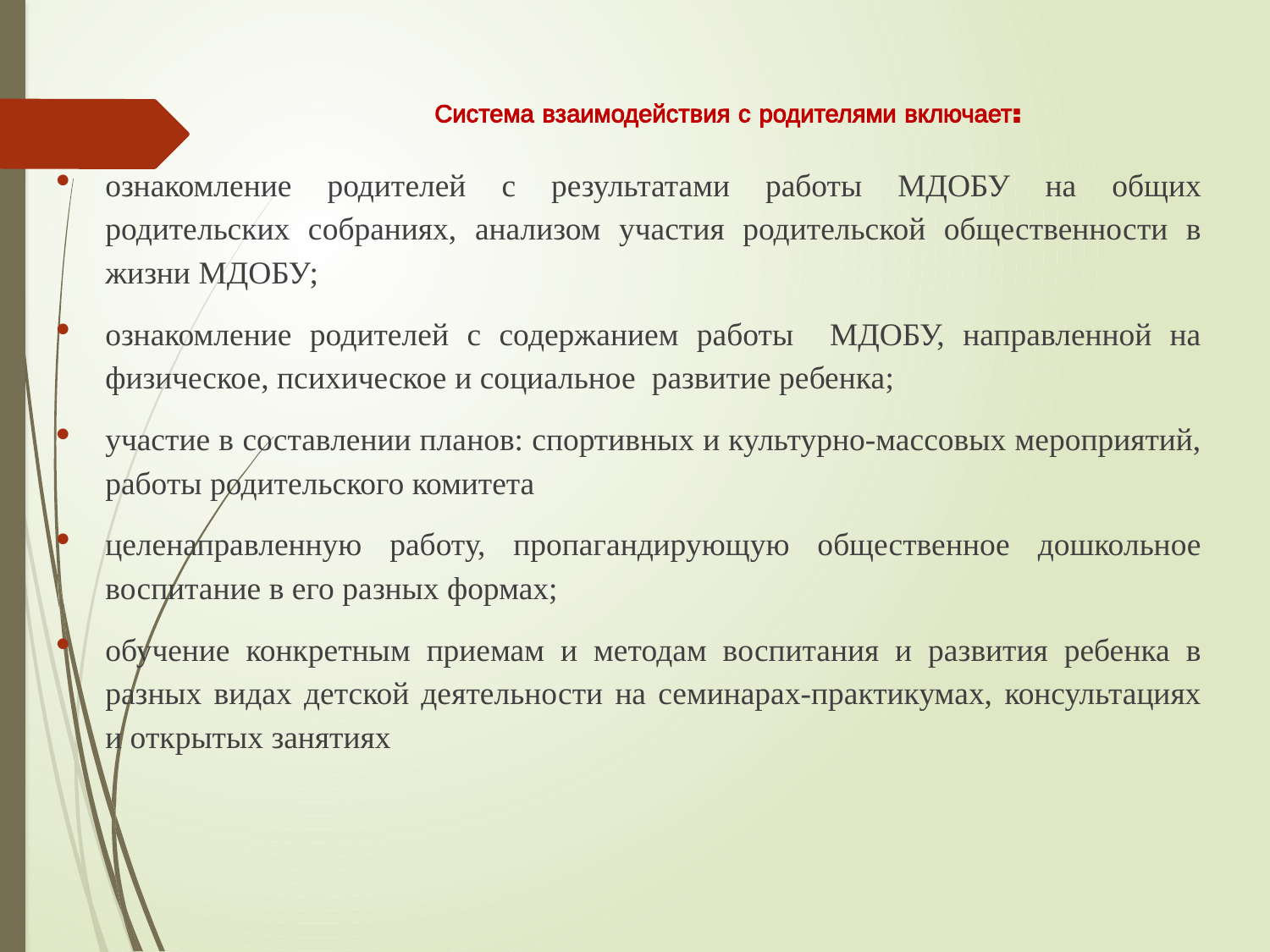

# Система взаимодействия с родителями включает:
ознакомление родителей с результатами работы МДОБУ на общих родительских собраниях, анализом участия родительской общественности в жизни МДОБУ;
ознакомление родителей с содержанием работы  МДОБУ, направленной на физическое, психическое и социальное  развитие ребенка;
участие в составлении планов: спортивных и культурно-массовых мероприятий, работы родительского комитета
целенаправленную работу, пропагандирующую общественное дошкольное воспитание в его разных формах;
обучение конкретным приемам и методам воспитания и развития ребенка в разных видах детской деятельности на семинарах-практикумах, консультациях и открытых занятиях